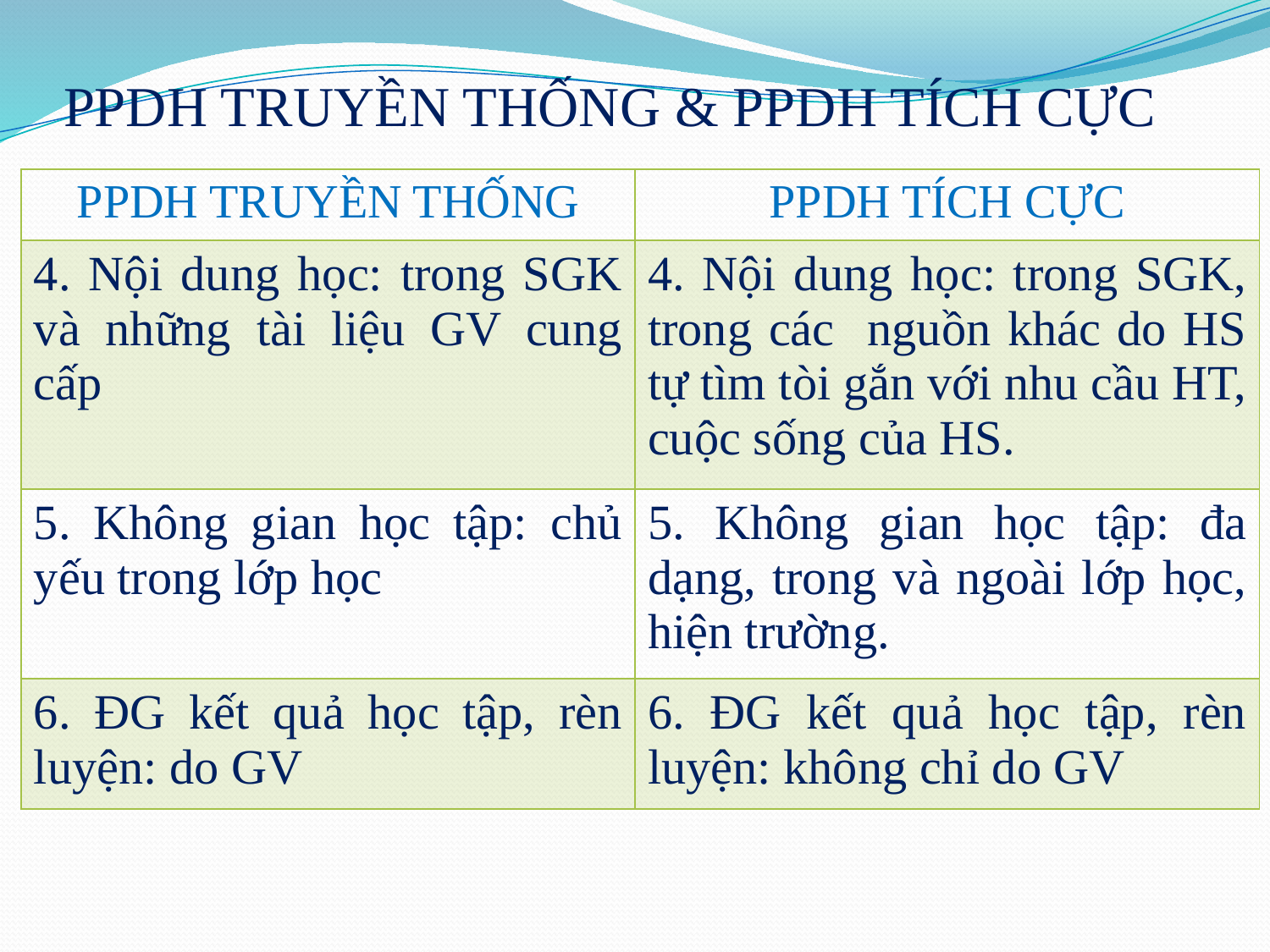

# PPDH TRUYỀN THỐNG & PPDH TÍCH CỰC
| PPDH TRUYỀN THỐNG | PPDH TÍCH CỰC |
| --- | --- |
| 4. Nội dung học: trong SGK và những tài liệu GV cung cấp | 4. Nội dung học: trong SGK, trong các nguồn khác do HS tự tìm tòi gắn với nhu cầu HT, cuộc sống của HS. |
| 5. Không gian học tập: chủ yếu trong lớp học | 5. Không gian học tập: đa dạng, trong và ngoài lớp học, hiện trường. |
| 6. ĐG kết quả học tập, rèn luyện: do GV | 6. ĐG kết quả học tập, rèn luyện: không chỉ do GV |